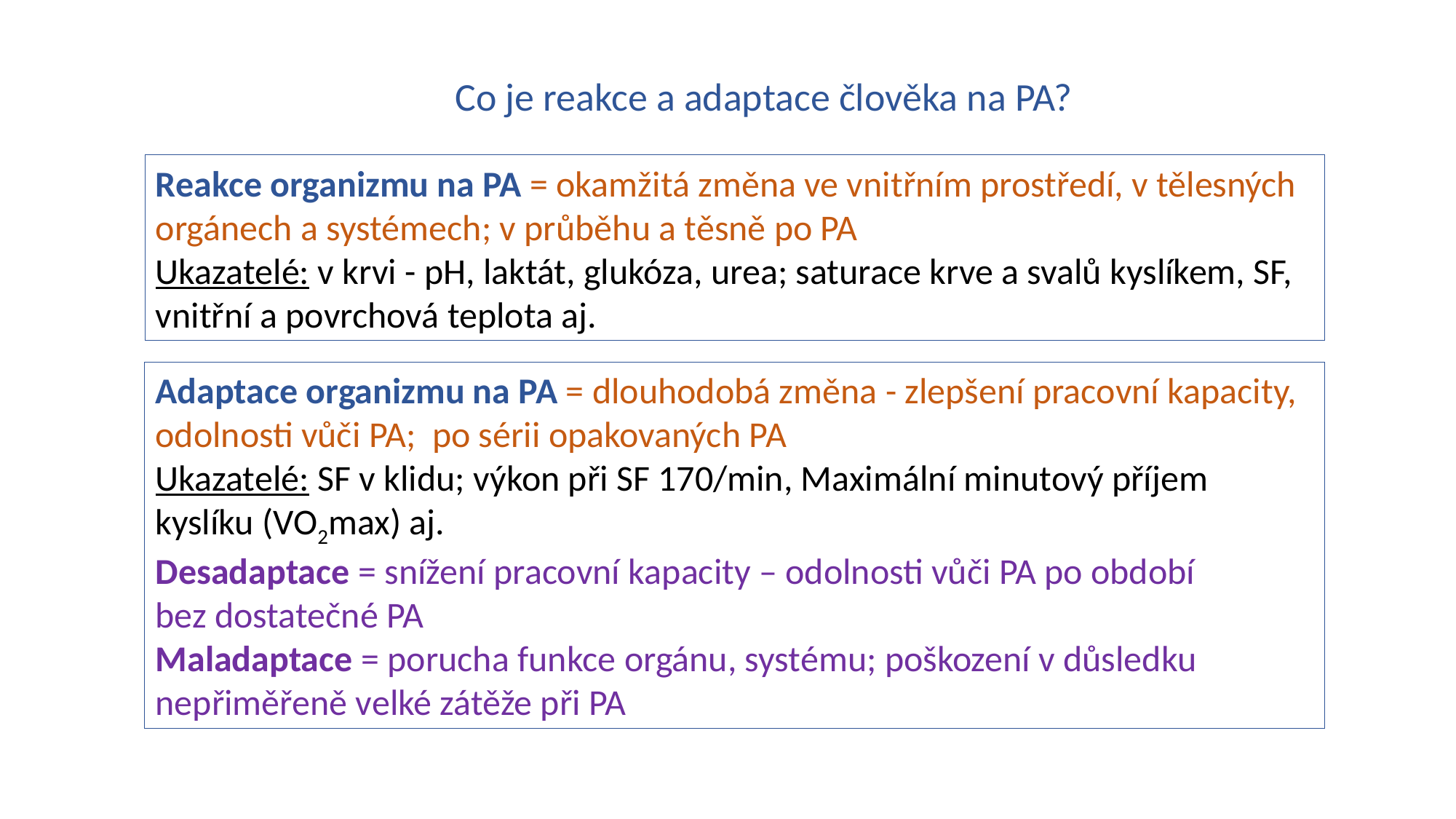

Co je reakce a adaptace člověka na PA?
Reakce organizmu na PA = okamžitá změna ve vnitřním prostředí, v tělesných orgánech a systémech; v průběhu a těsně po PA
Ukazatelé: v krvi - pH, laktát, glukóza, urea; saturace krve a svalů kyslíkem, SF, vnitřní a povrchová teplota aj.
Adaptace organizmu na PA = dlouhodobá změna - zlepšení pracovní kapacity, odolnosti vůči PA;  po sérii opakovaných PA
Ukazatelé: SF v klidu; výkon při SF 170/min, Maximální minutový příjem kyslíku (VO2max) aj.
Desadaptace = snížení pracovní kapacity – odolnosti vůči PA po období
bez dostatečné PA
Maladaptace = porucha funkce orgánu, systému; poškození v důsledku nepřiměřeně velké zátěže při PA